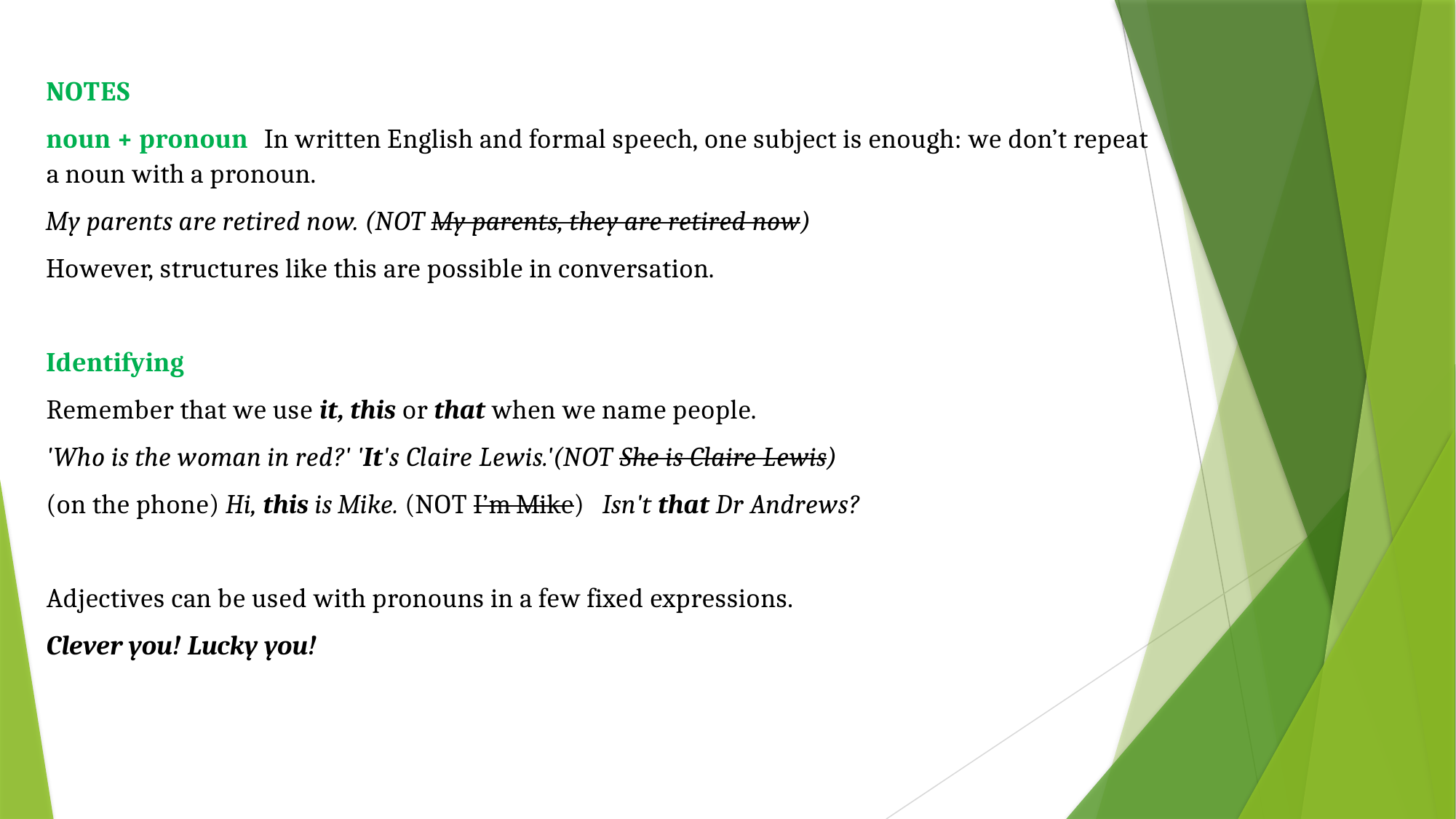

NOTES
noun + pronoun	In written English and formal speech, one subject is enough: we don’t repeat a noun with a pronoun.
My parents are retired now. (NOT My parents, they are retired now)
However, structures like this are possible in conversation.

Identifying
Remember that we use it, this or that when we name people.
'Who is the woman in red?' 'It's Claire Lewis.'(NOT She is Claire Lewis)
(on the phone) Hi, this is Mike. (NOT I’m Mike)   Isn't that Dr Andrews?

Adjectives can be used with pronouns in a few fixed expressions.
Clever you! Lucky you!